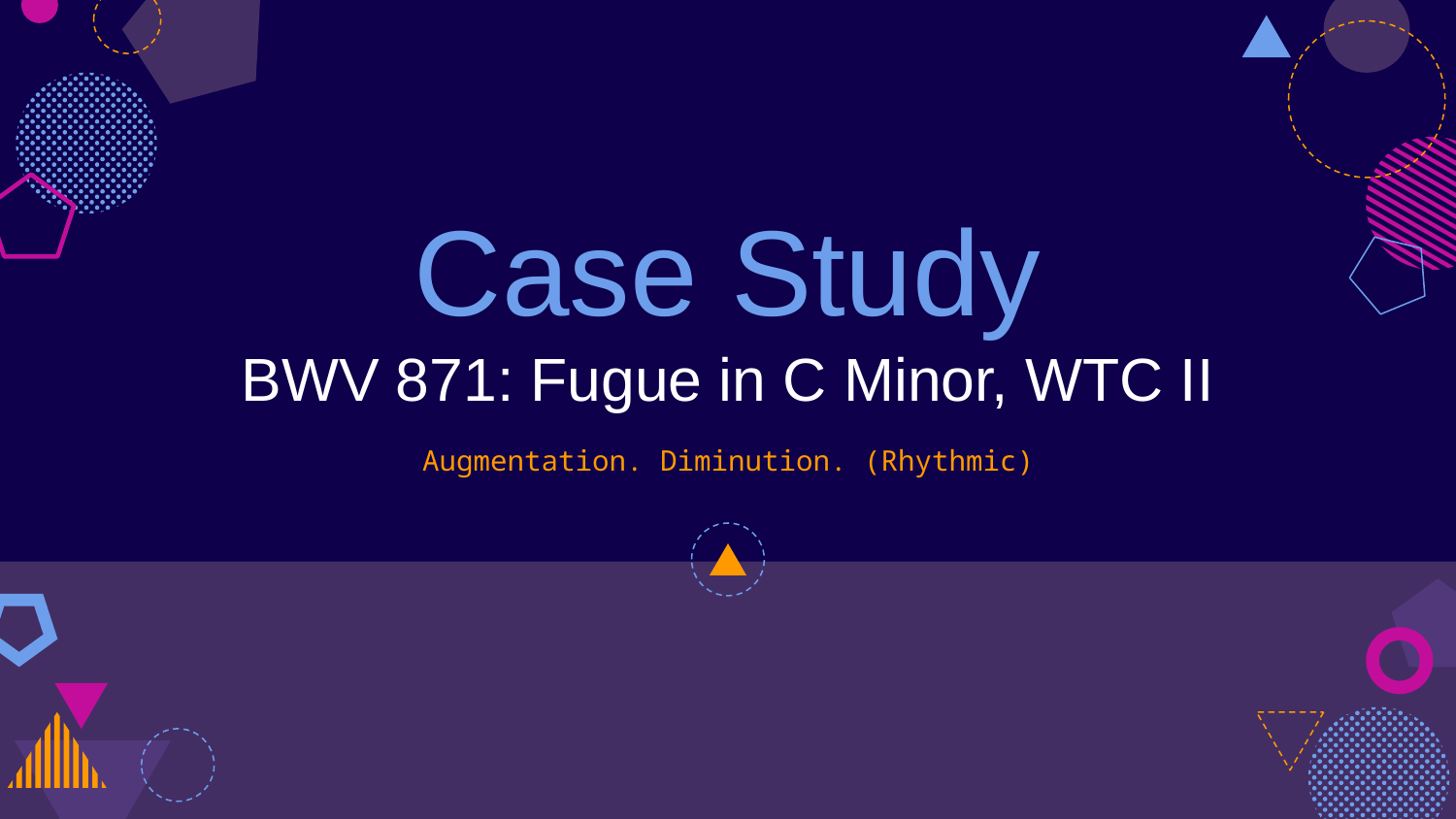

# Case Study
BWV 871: Fugue in C Minor, WTC II
Augmentation. Diminution. (Rhythmic)